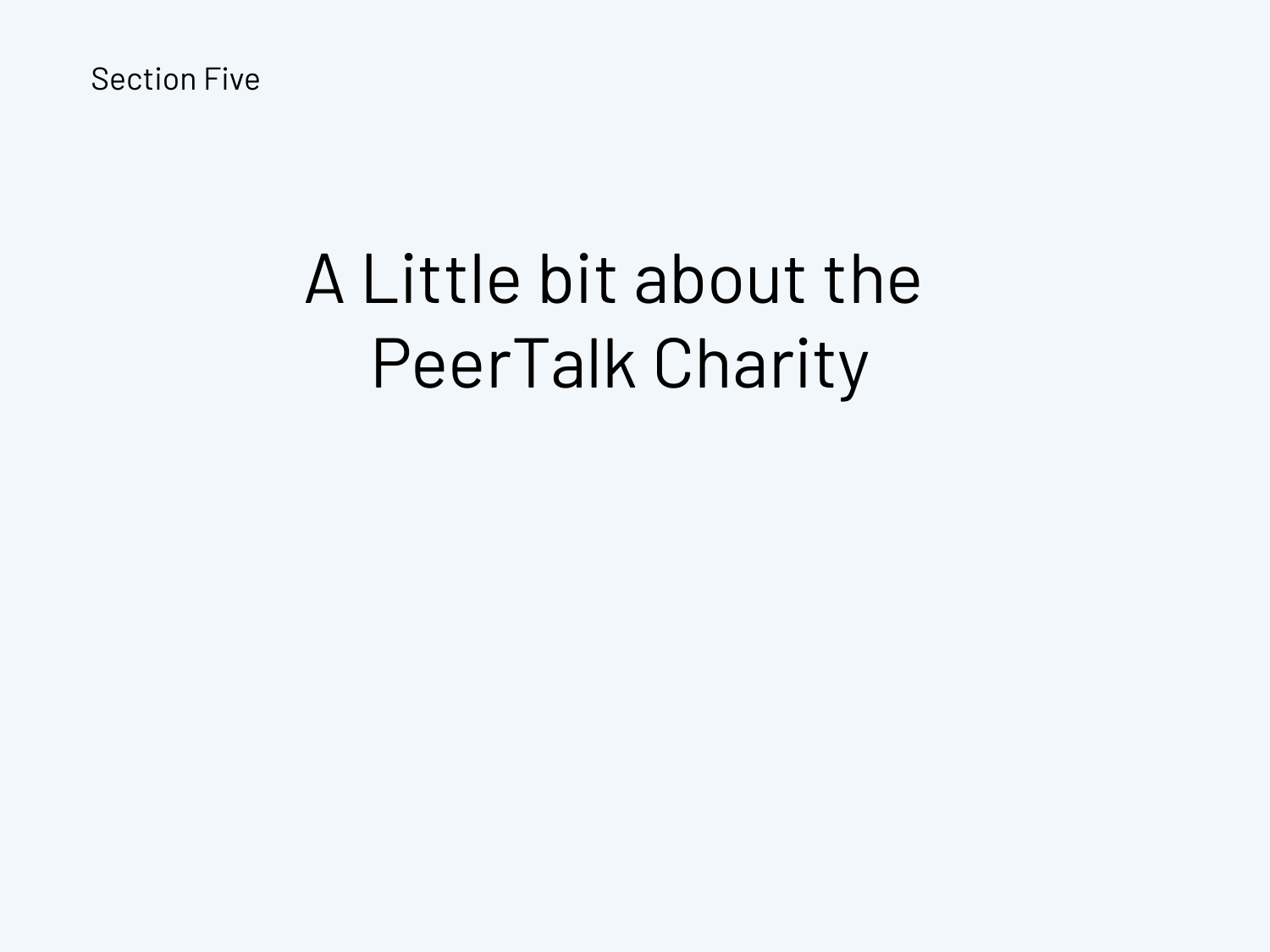

Section Five
A Little bit about the
PeerTalk Charity